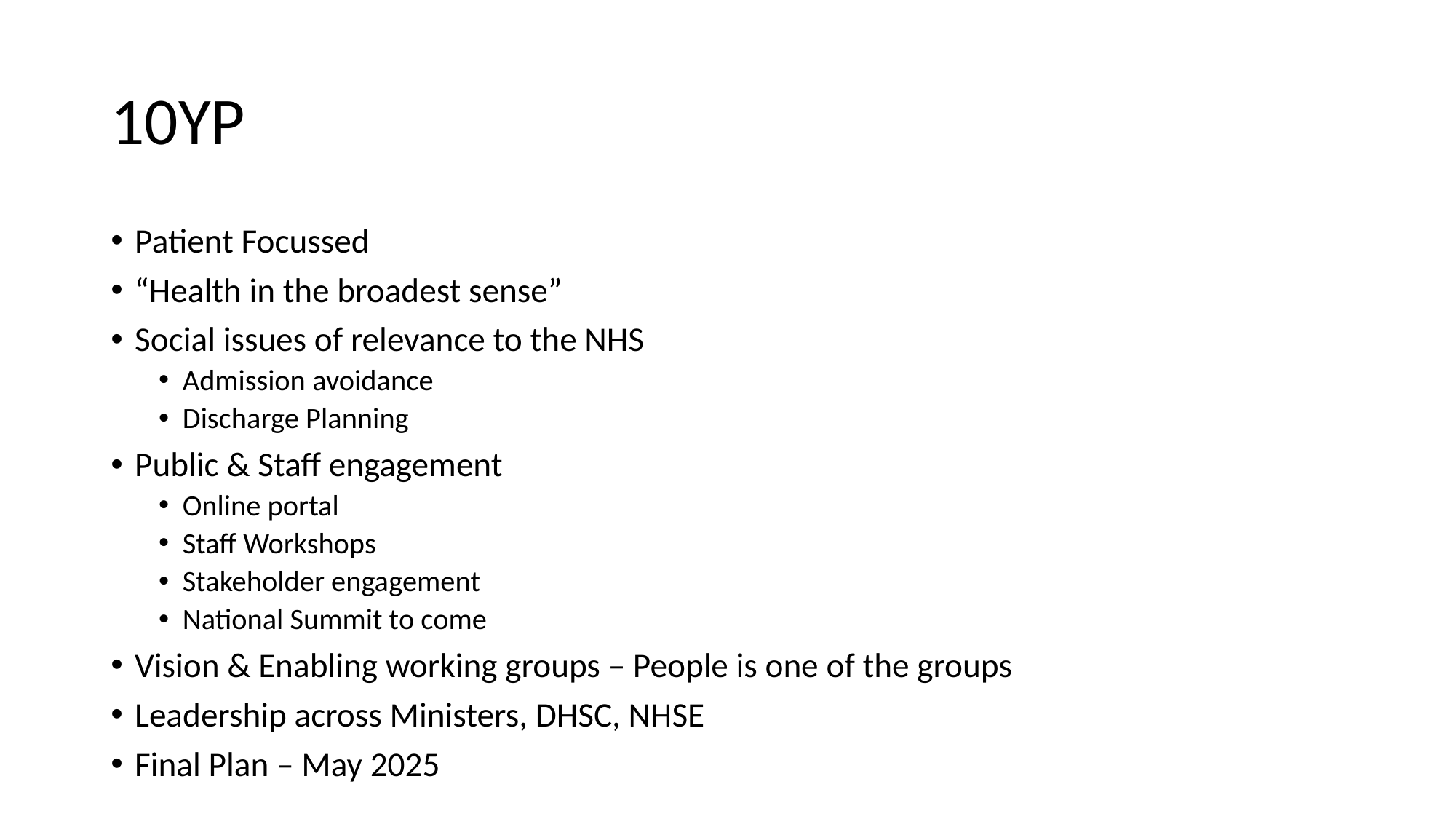

# 10YP
Patient Focussed
“Health in the broadest sense”
Social issues of relevance to the NHS
Admission avoidance
Discharge Planning
Public & Staff engagement
Online portal
Staff Workshops
Stakeholder engagement
National Summit to come
Vision & Enabling working groups – People is one of the groups
Leadership across Ministers, DHSC, NHSE
Final Plan – May 2025